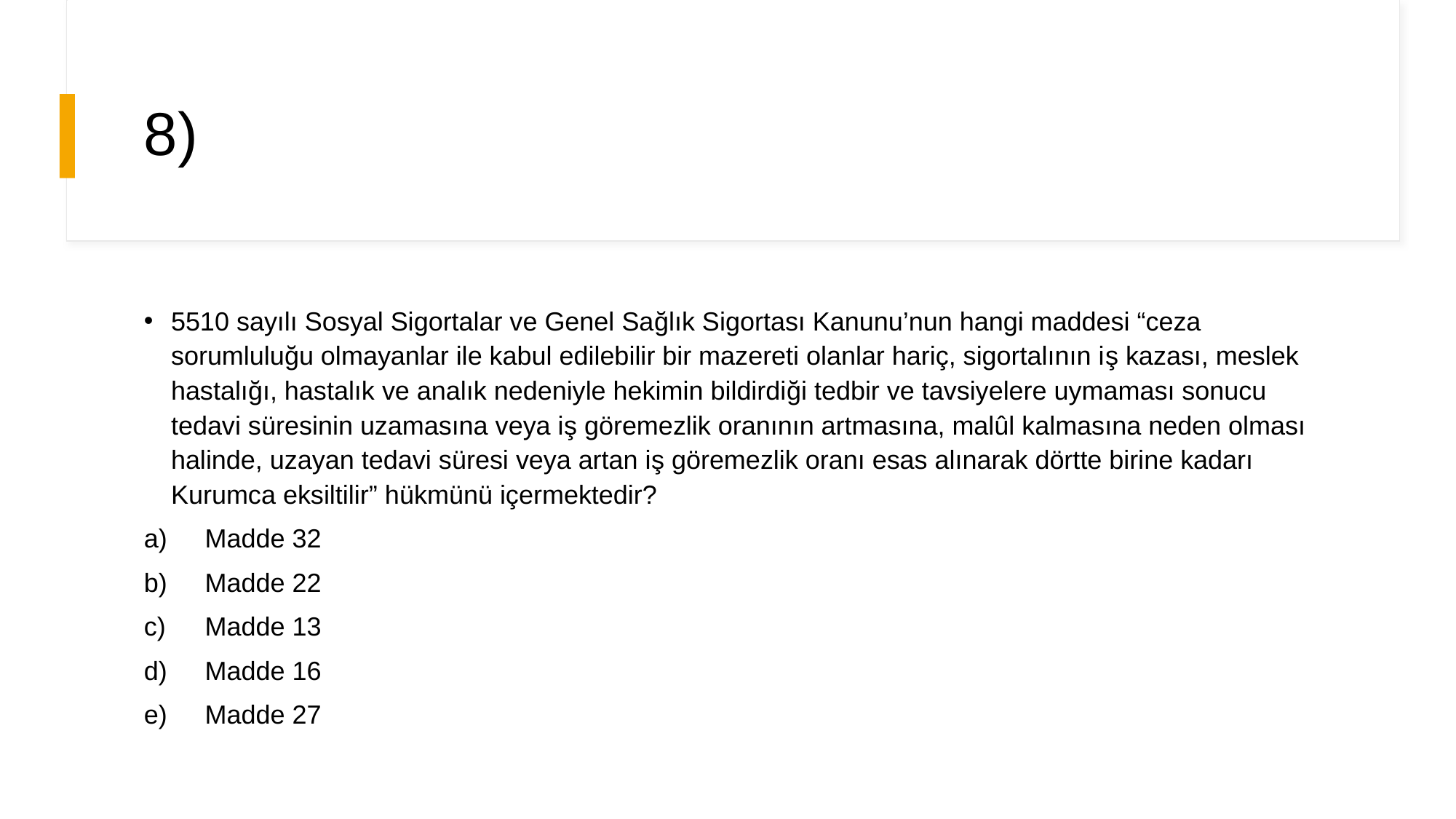

# 8)
5510 sayılı Sosyal Sigortalar ve Genel Sağlık Sigortası Kanunu’nun hangi maddesi “ceza sorumluluğu olmayanlar ile kabul edilebilir bir mazereti olanlar hariç, sigortalının iş kazası, meslek hastalığı, hastalık ve analık nedeniyle hekimin bildirdiği tedbir ve tavsiyelere uymaması sonucu tedavi süresinin uzamasına veya iş göremezlik oranının artmasına, malûl kalmasına neden olması halinde, uzayan tedavi süresi veya artan iş göremezlik oranı esas alınarak dörtte birine kadarı Kurumca eksiltilir” hükmünü içermektedir?
Madde 32
Madde 22
Madde 13
Madde 16
Madde 27